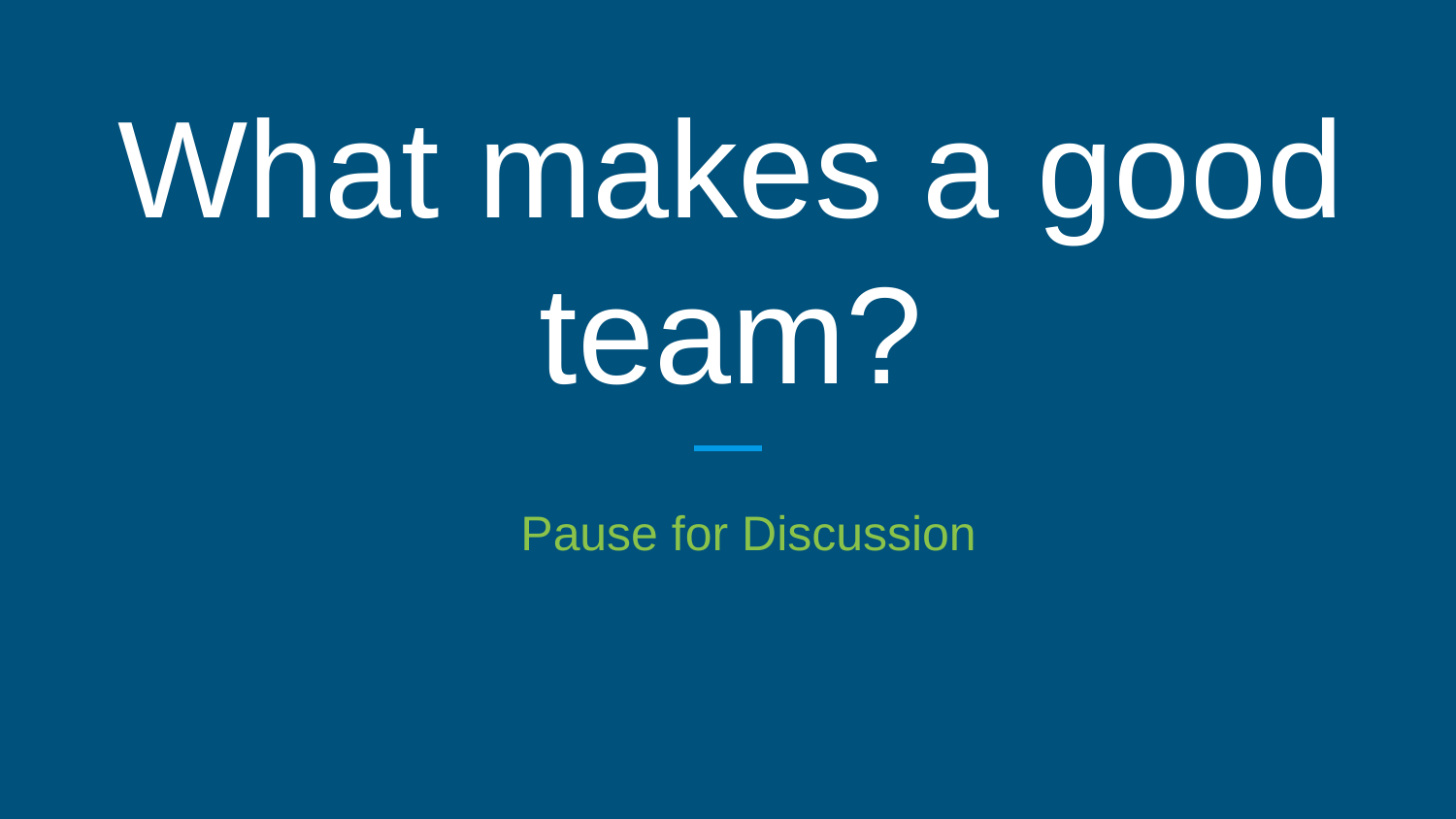

# What makes a good team?
Pause for Discussion